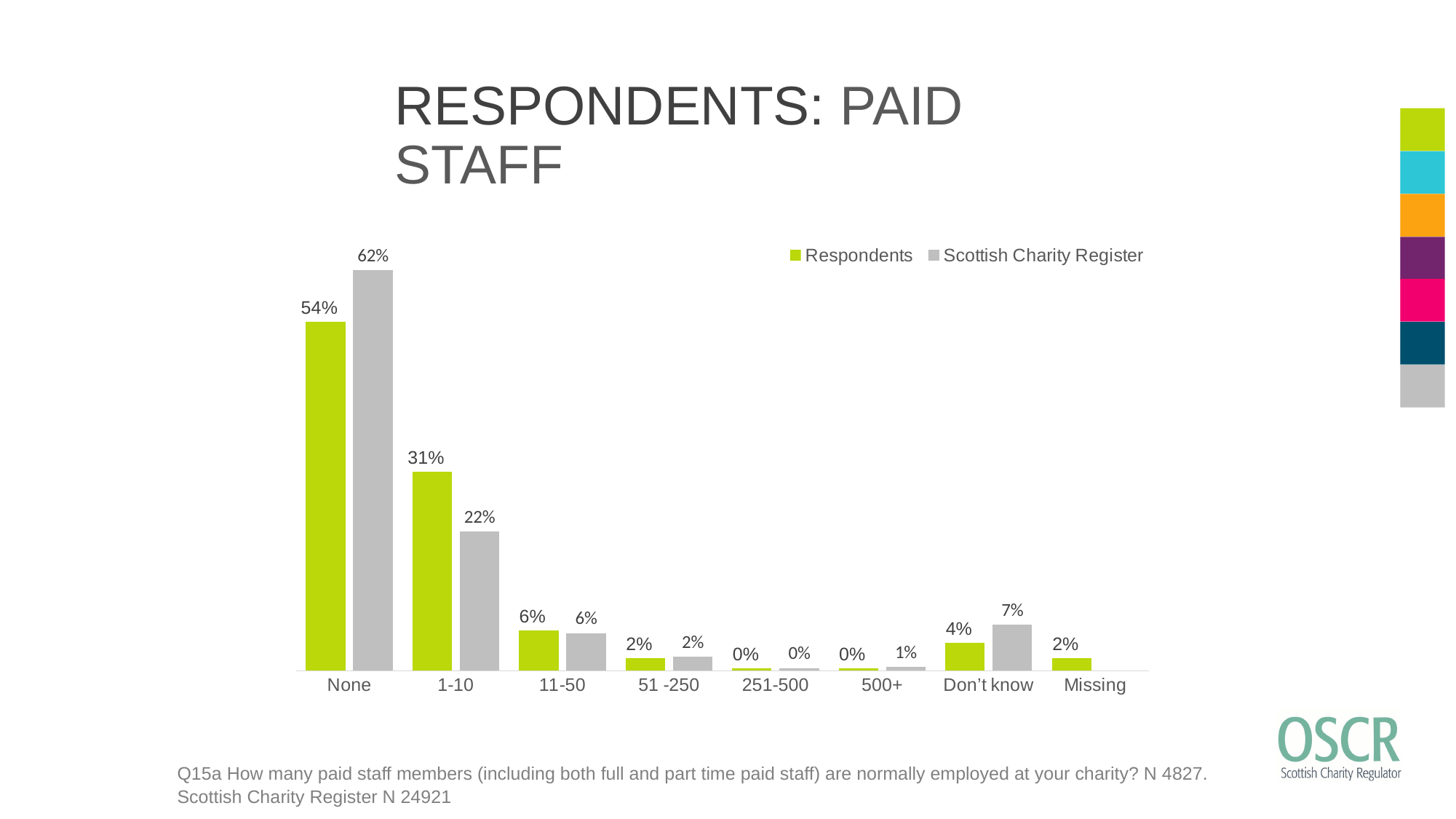

# RESPONDENTS: PAID STAFF

### Chart

| Category | Respondents | Scottish Charity Register  |
|---|---|---|
| None | 0.5405013465921 | 0.62 |
| 1-10 | 0.3080588357158 | 0.21532041250351108 |
| 11-50 | 0.0627719080174 | 0.05818386100076241 |
| 51 -250 | 0.01926662523306 | 0.021668472372697724 |
| 251-500 | 0.00331468821214 | 0.004213314072469002 |
| 500+ | 0.003729024238658 | 0.005497371694554793 |
| Don’t know | 0.04309094675782 | 0.07118494442438104 |
| Missing | 0.01926662523306 | None |
Q15a How many paid staff members (including both full and part time paid staff) are normally employed at your charity? N 4827. Scottish Charity Register N 24921